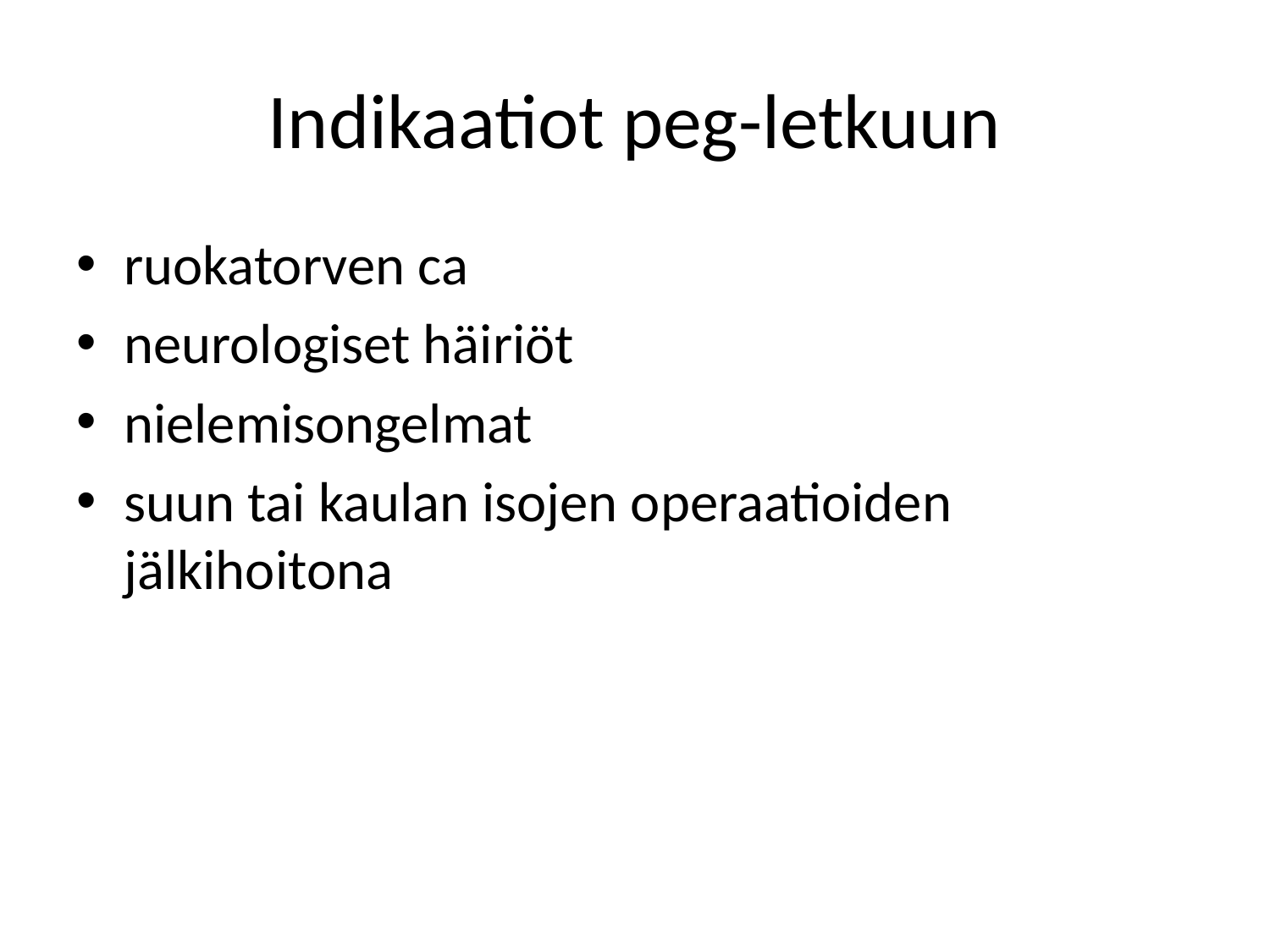

# Indikaatiot peg-letkuun
ruokatorven ca
neurologiset häiriöt
nielemisongelmat
suun tai kaulan isojen operaatioiden jälkihoitona